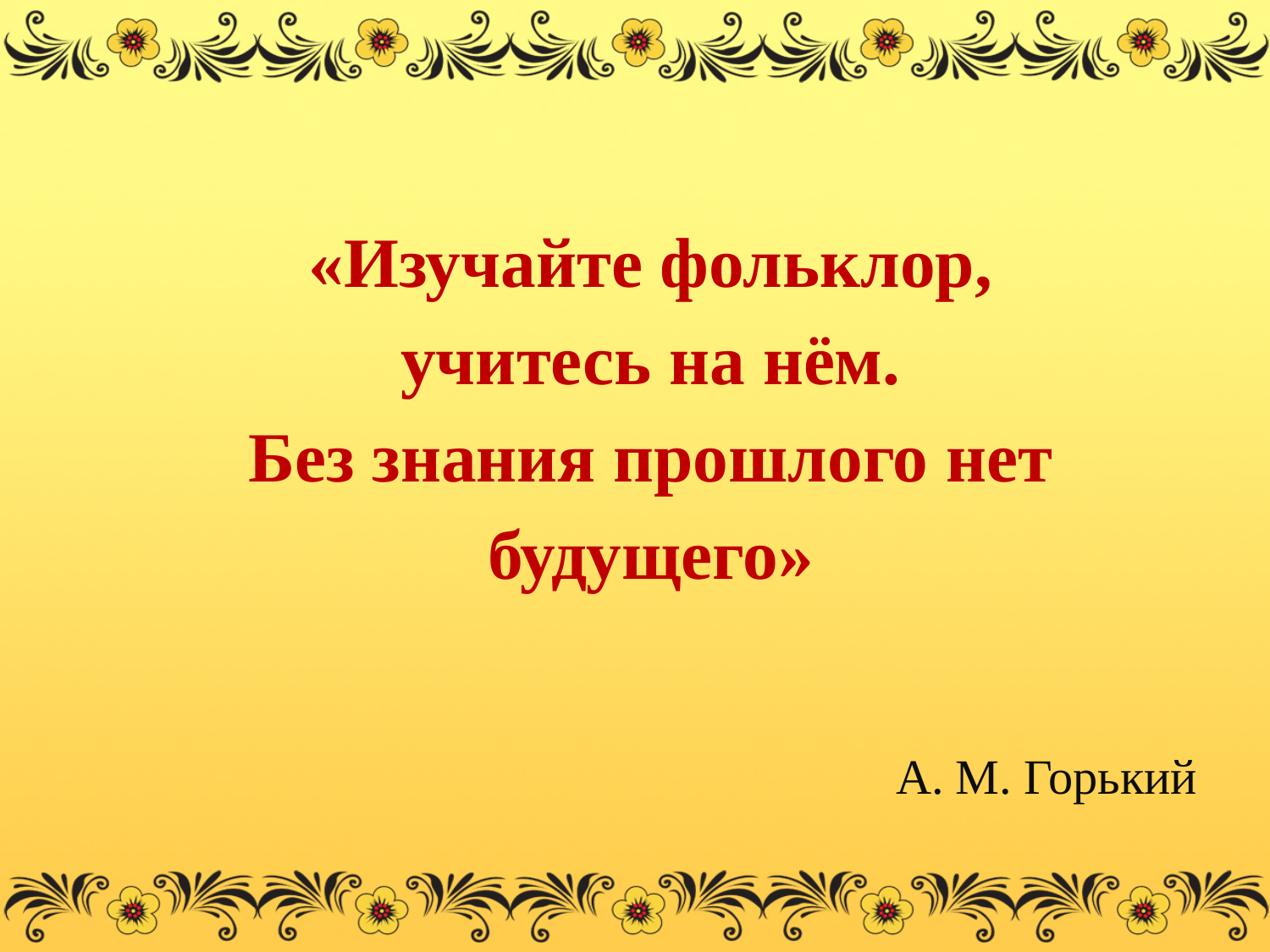

# «Изучайте фольклор, учитесь на нём. Без знания прошлого нет будущего»

А. М. Горький